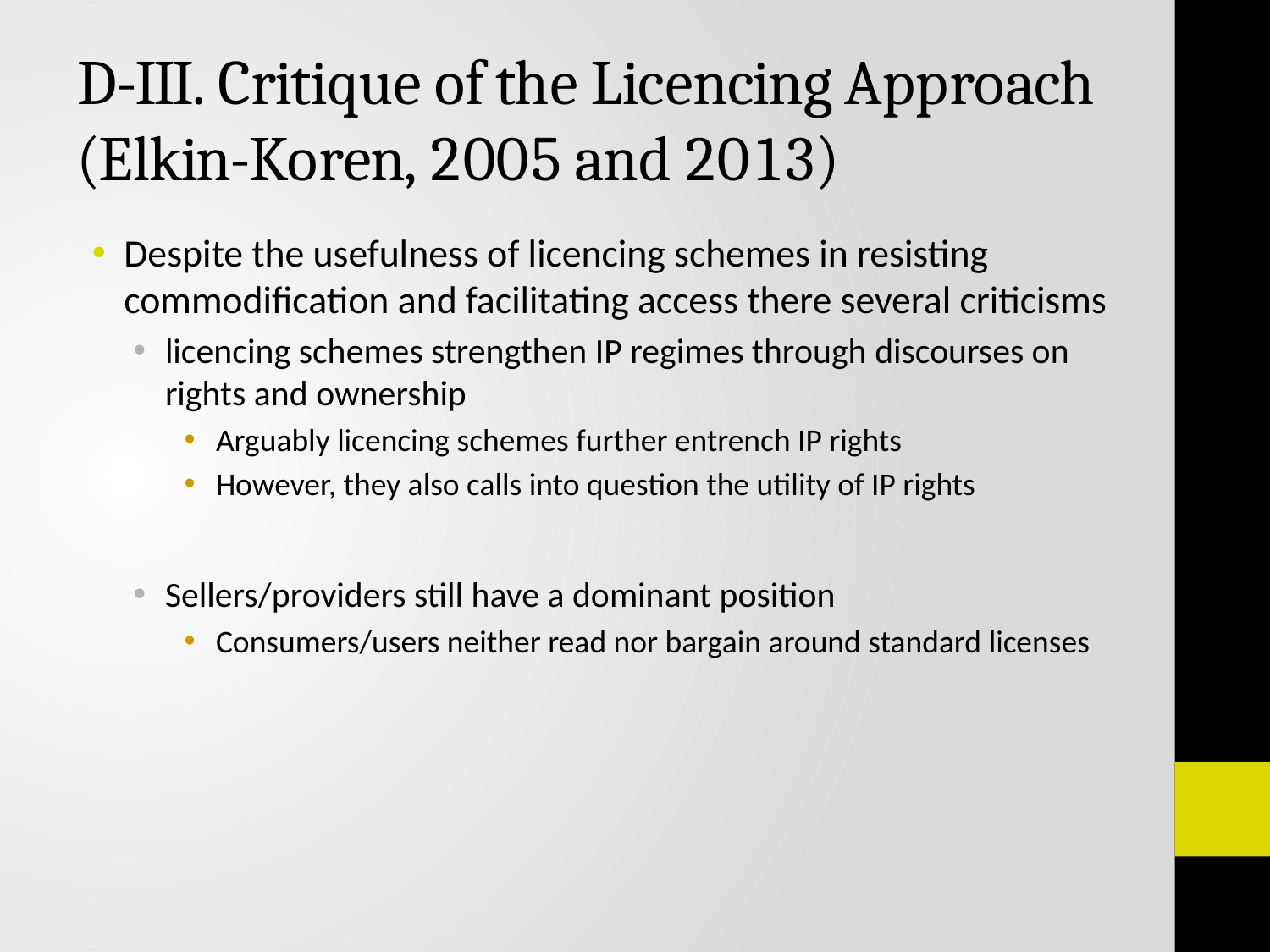

# D-III. Critique of the Licencing Approach (Elkin-Koren, 2005 and 2013)
Despite the usefulness of licencing schemes in resisting commodification and facilitating access there several criticisms
licencing schemes strengthen IP regimes through discourses on rights and ownership
Arguably licencing schemes further entrench IP rights
However, they also calls into question the utility of IP rights

Sellers/providers still have a dominant position
Consumers/users neither read nor bargain around standard licenses